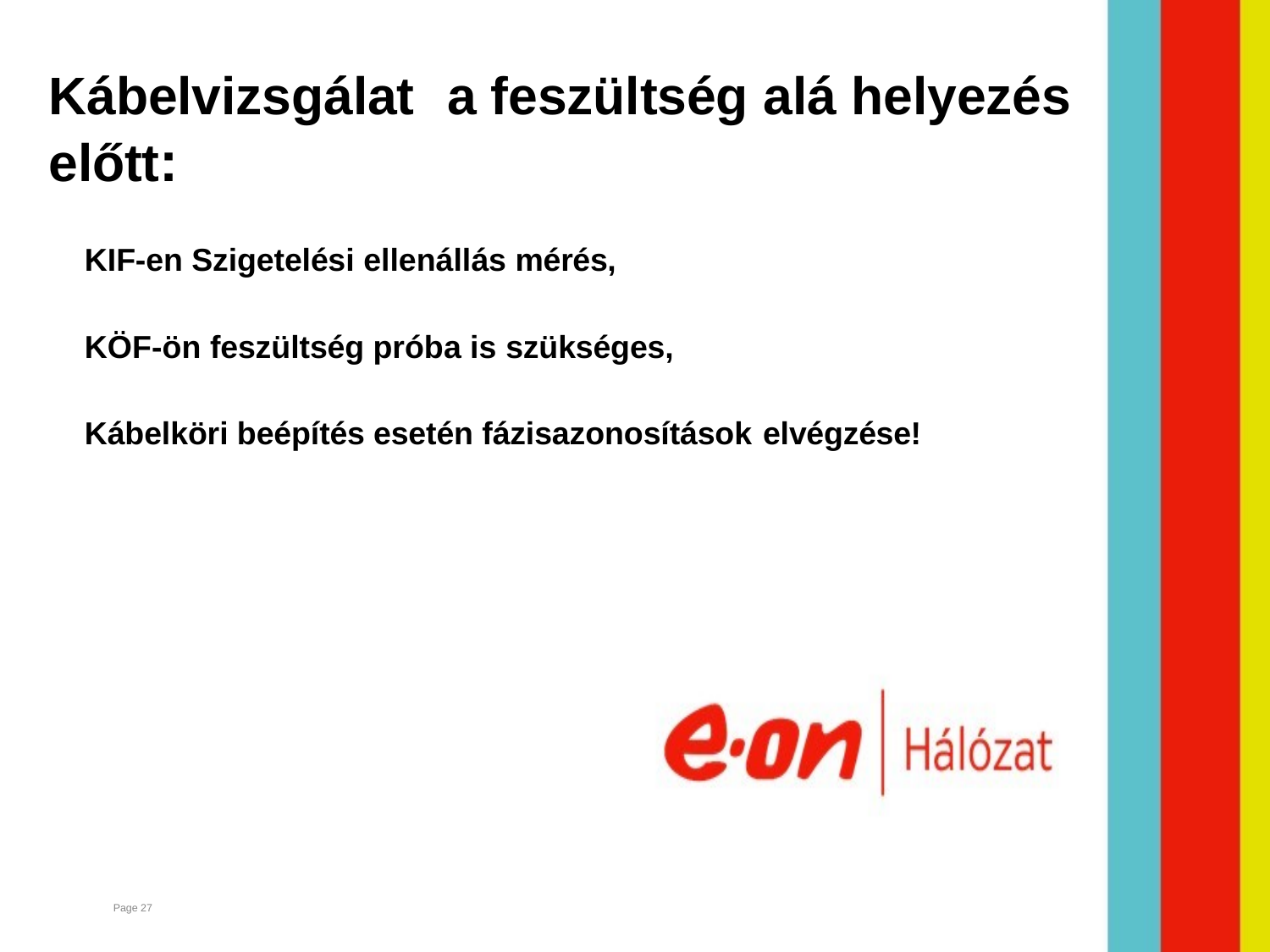

# Kábelvizsgálat	a feszültség alá helyezés előtt:
KIF-en Szigetelési ellenállás mérés,

KÖF-ön feszültség próba is szükséges,

Kábelköri beépítés esetén fázisazonosítások elvégzése!
Page 27